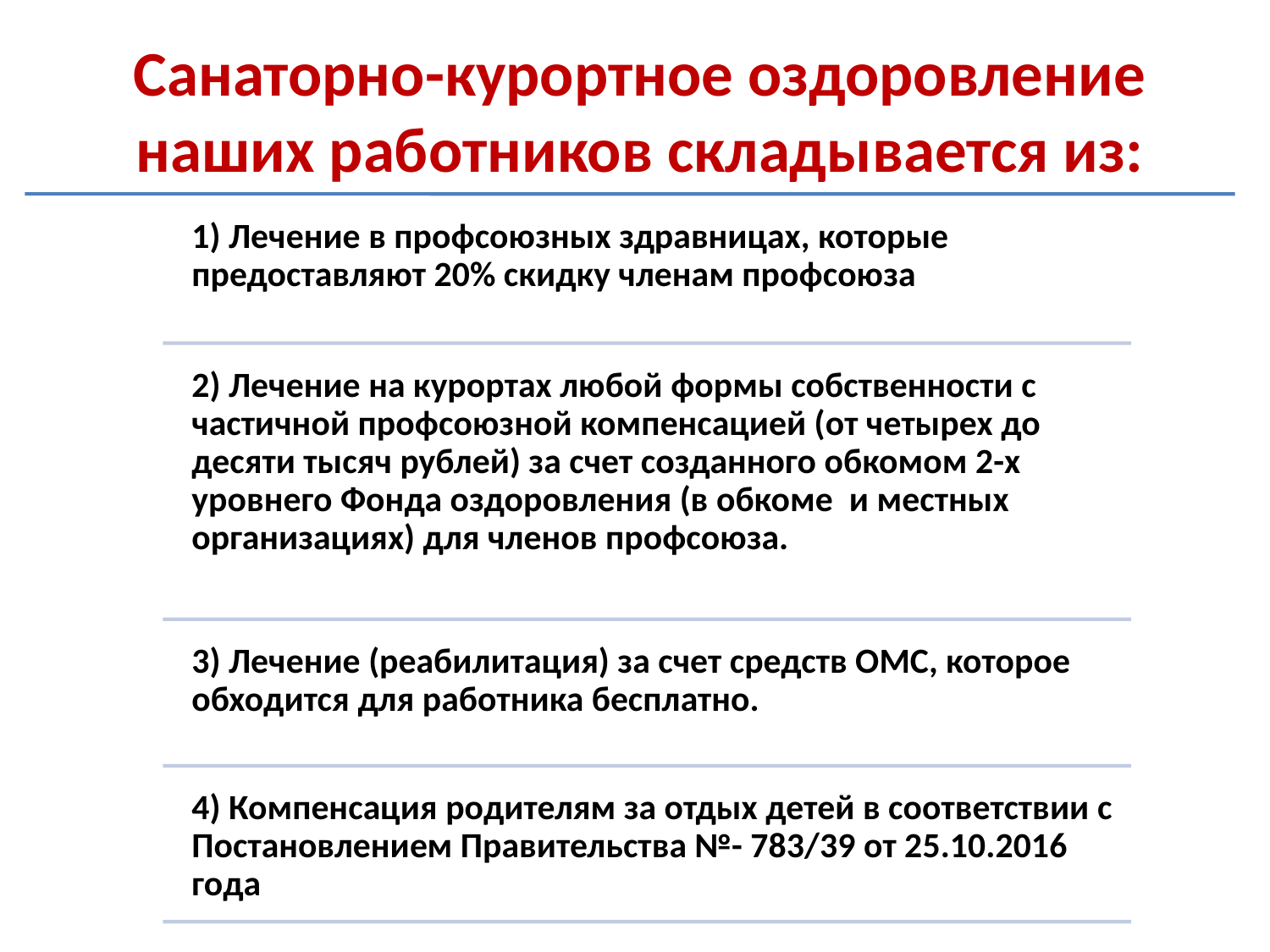

Санаторно-курортное оздоровление наших работников складывается из:

1) Лечение в профсоюзных здравницах, которые предоставляют 20% скидку членам профсоюза
2) Лечение на курортах любой формы собственности с частичной профсоюзной компенсацией (от четырех до десяти тысяч рублей) за счет созданного обкомом 2-х уровнего Фонда оздоровления (в обкоме  и местных организациях) для членов профсоюза.
3) Лечение (реабилитация) за счет средств ОМС, которое обходится для работника бесплатно.
4) Компенсация родителям за отдых детей в соответствии с Постановлением Правительства №- 783/39 от 25.10.2016 года